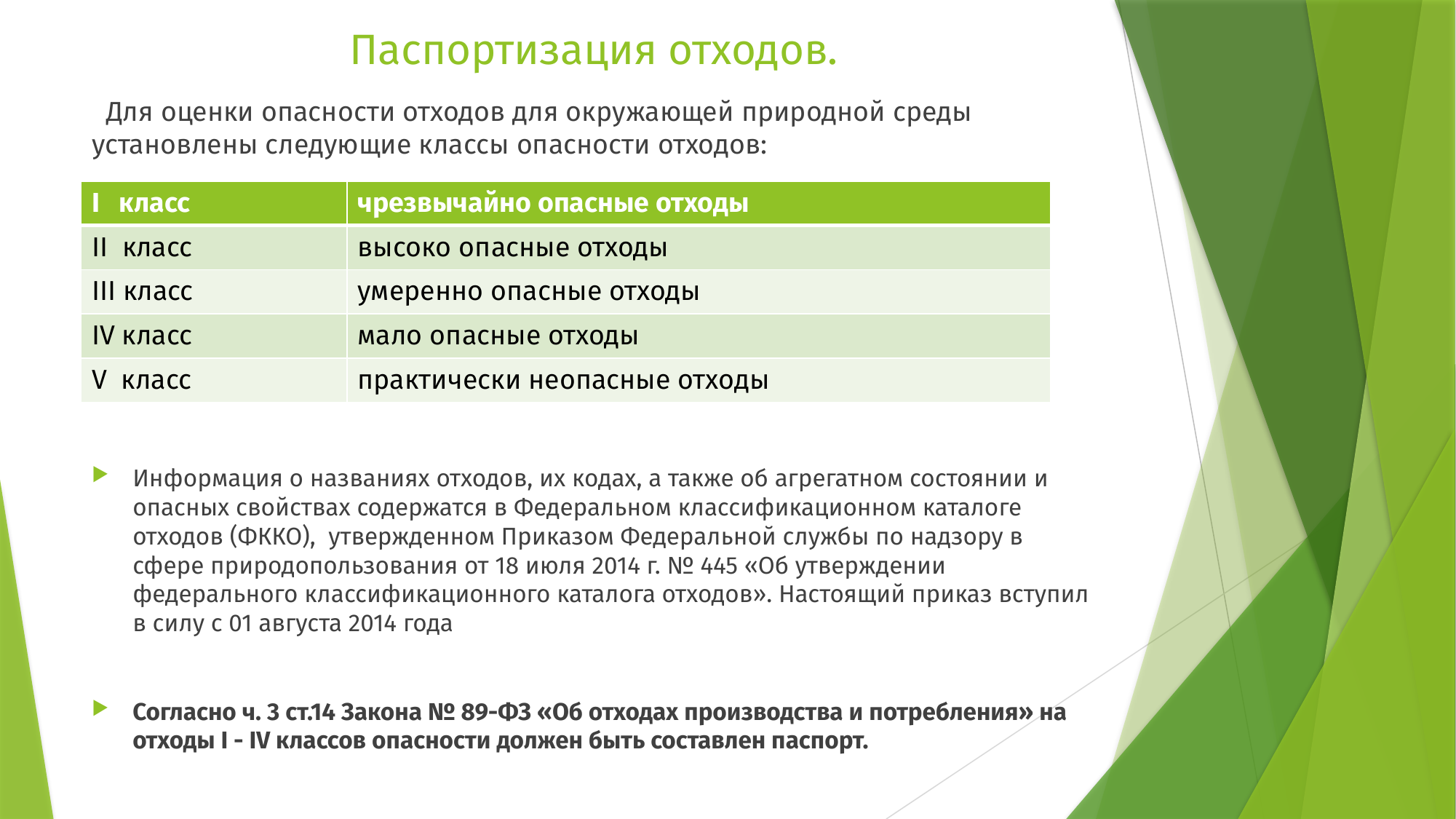

# Паспортизация отходов.
  Для оценки опасности отходов для окружающей природной среды установлены следующие классы опасности отходов:

Информация о названиях отходов, их кодах, а также об агрегатном состоянии и опасных свойствах содержатся в Федеральном классификационном каталоге отходов (ФККО),  утвержденном Приказом Федеральной службы по надзору в сфере природопользования от 18 июля 2014 г. № 445 «Об утверждении федерального классификационного каталога отходов». Настоящий приказ вступил в силу с 01 августа 2014 года

Согласно ч. 3 ст.14 Закона № 89-ФЗ «Об отходах производства и потребления» на отходы I - IV классов опасности должен быть составлен паспорт.

| I класс | чрезвычайно опасные отходы |
| --- | --- |
| II класс | высоко опасные отходы |
| III класс | умеренно опасные отходы |
| IV класс | мало опасные отходы |
| V класс | практически неопасные отходы |